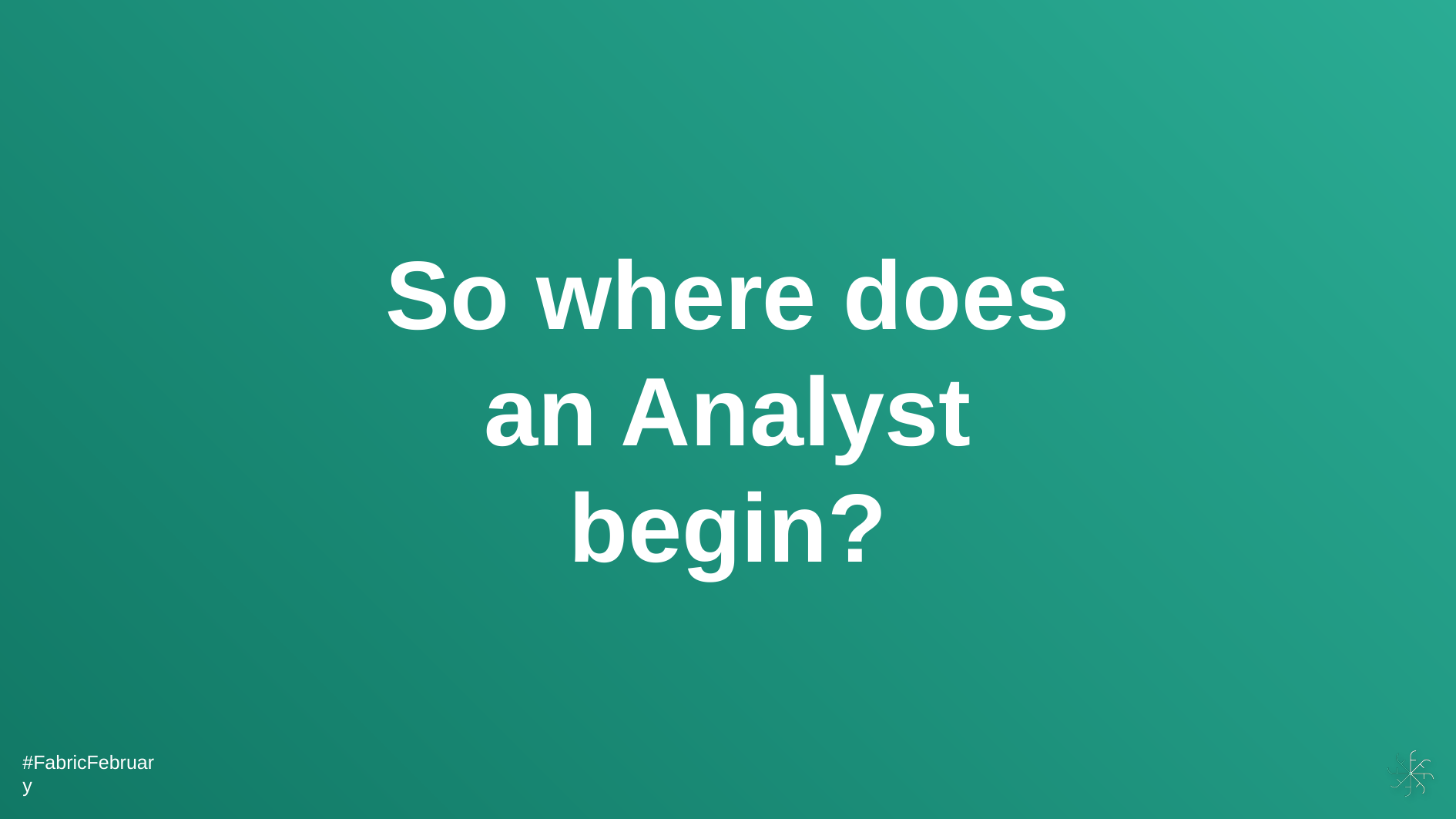

#
So where does an Analyst begin?